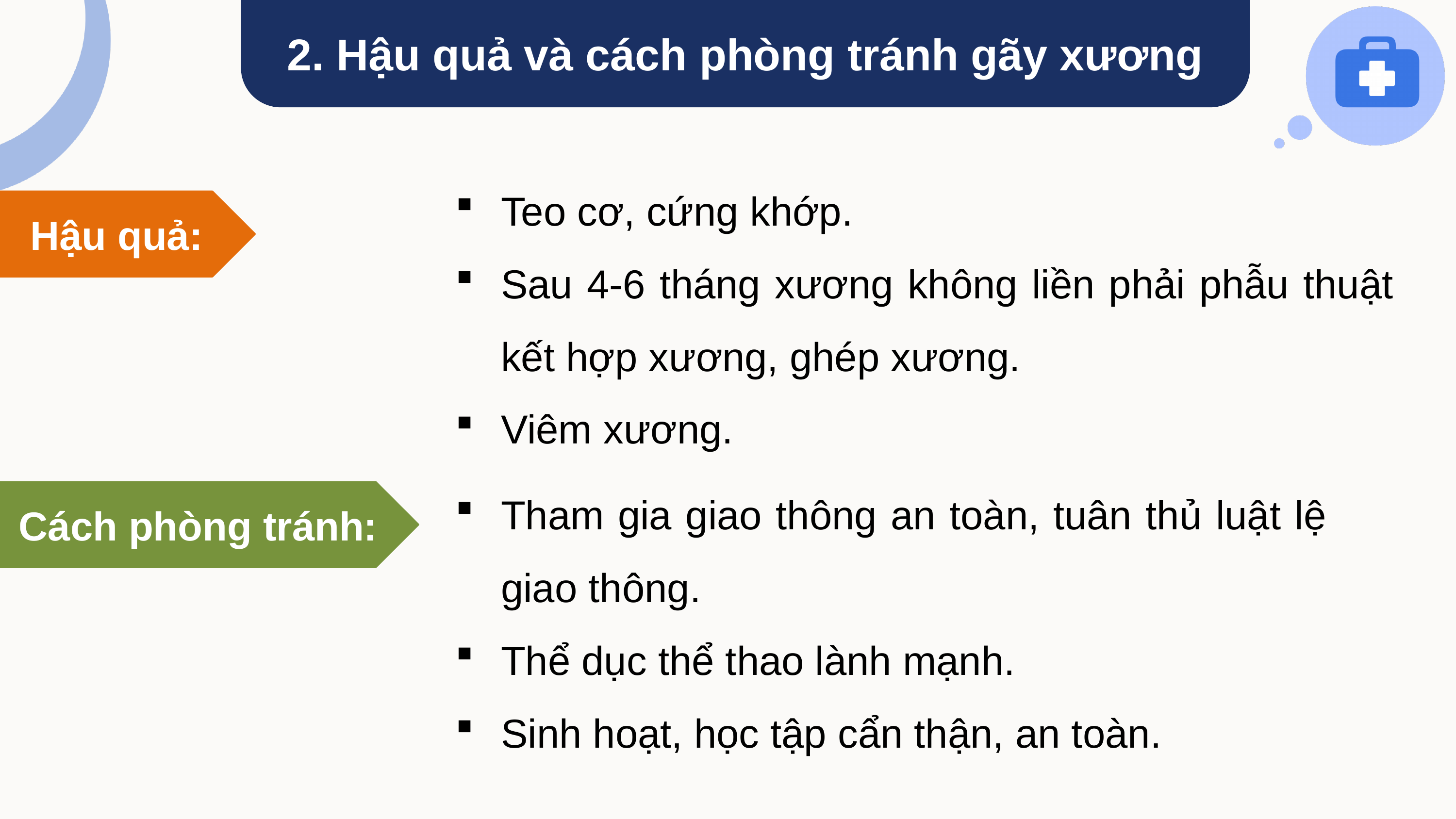

2. Hậu quả và cách phòng tránh gãy xương

Teo cơ, cứng khớp.
Sau 4-6 tháng xương không liền phải phẫu thuật kết hợp xương, ghép xương.
Viêm xương.
Hậu quả:
Tham gia giao thông an toàn, tuân thủ luật lệ giao thông.
Thể dục thể thao lành mạnh.
Sinh hoạt, học tập cẩn thận, an toàn.
Cách phòng tránh: